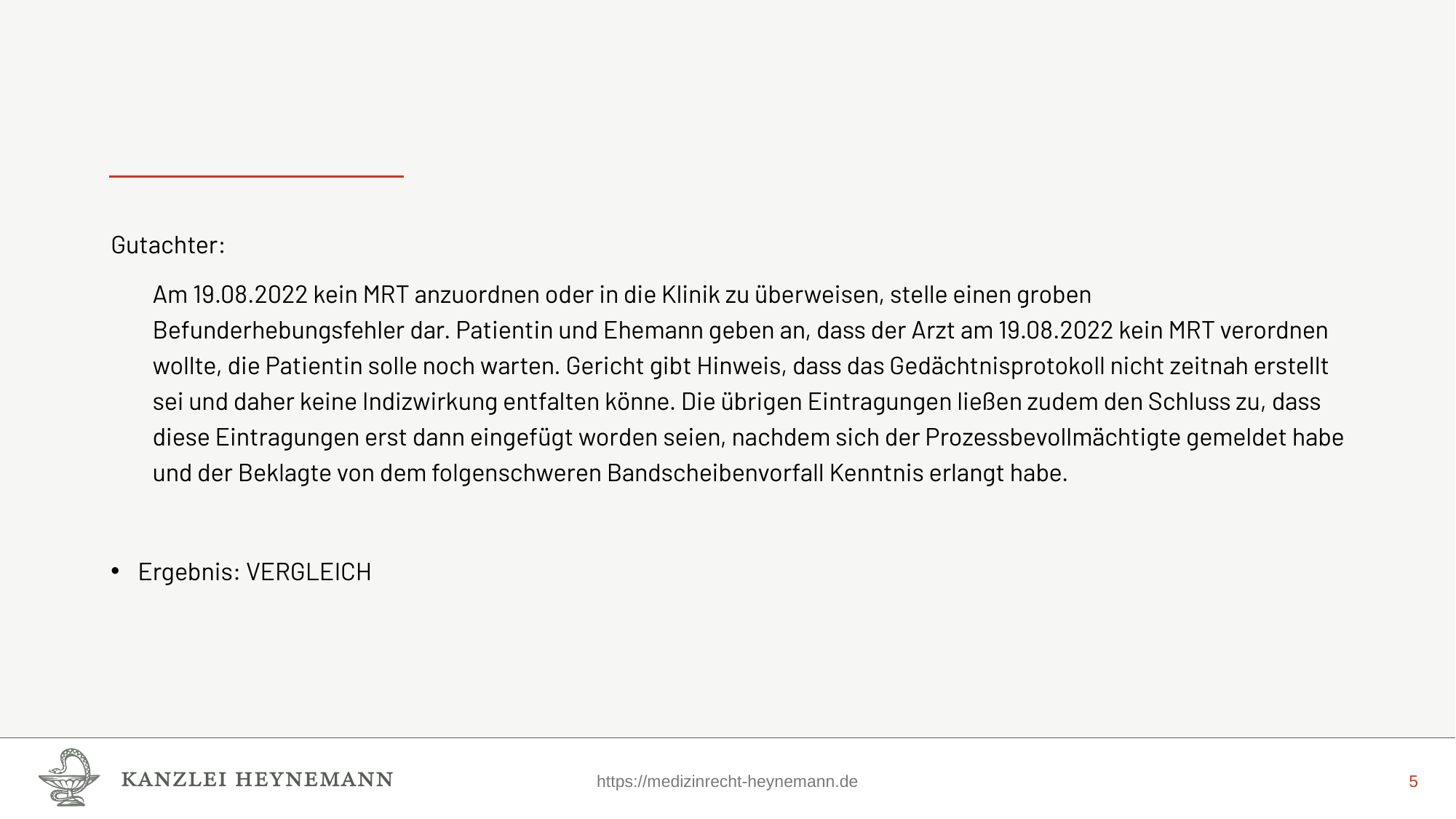

#
Gutachter:
Am 19.08.2022 kein MRT anzuordnen oder in die Klinik zu überweisen, stelle einen groben Befunderhebungsfehler dar. Patientin und Ehemann geben an, dass der Arzt am 19.08.2022 kein MRT verordnen wollte, die Patientin solle noch warten. Gericht gibt Hinweis, dass das Gedächtnisprotokoll nicht zeitnah erstellt sei und daher keine Indizwirkung entfalten könne. Die übrigen Eintragungen ließen zudem den Schluss zu, dass diese Eintragungen erst dann eingefügt worden seien, nachdem sich der Prozessbevollmächtigte gemeldet habe und der Beklagte von dem folgenschweren Bandscheibenvorfall Kenntnis erlangt habe.

Ergebnis: VERGLEICH

https://medizinrecht-heynemann.de
5